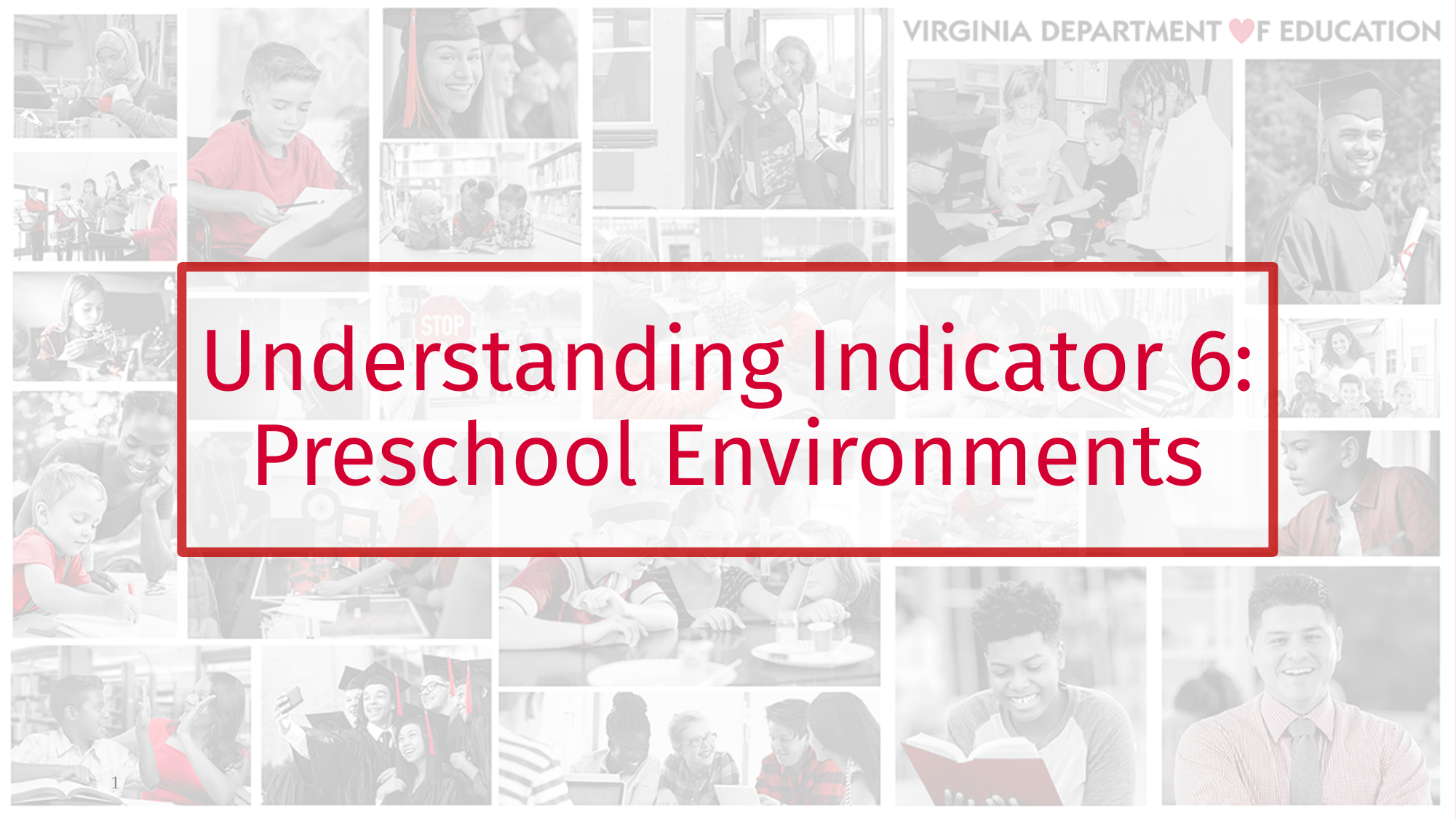

# Understanding Indicator 6: Preschool Environments

1